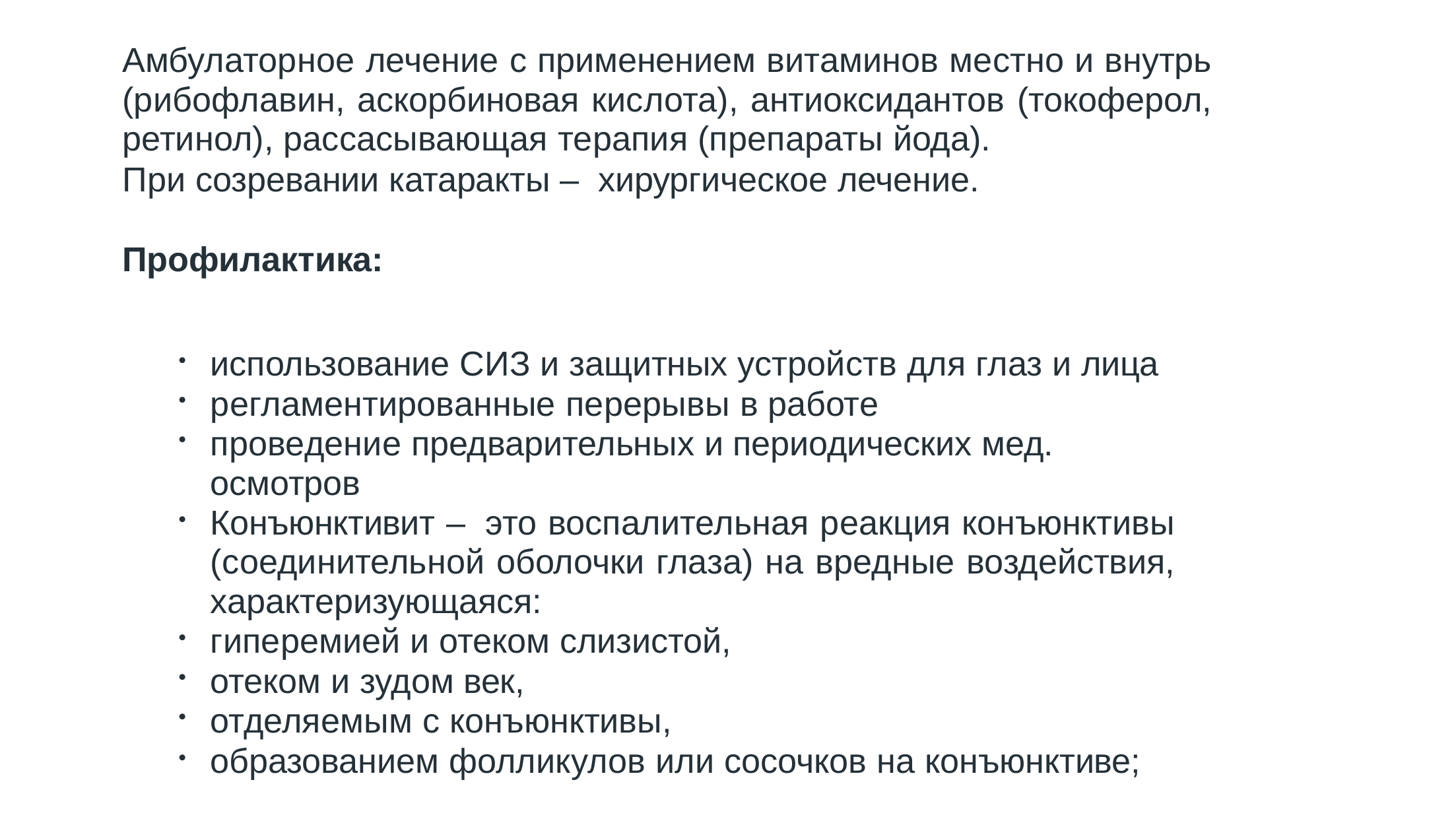

Амбулаторное лечение с применением витаминов местно и внутрь (рибофлавин, аскорбиновая кислота), антиоксидантов (токоферол, ретинол), рассасывающая терапия (препараты йода).
При созревании катаракты – хирургическое лечение.
Профилактика:

использование СИЗ и защитных устройств для глаз и лица
регламентированные перерывы в работе
проведение предварительных и периодических мед. осмотров
Конъюнктивит – это воспалительная реакция конъюнктивы (соединительной оболочки глаза) на вредные воздействия, характеризующаяся:
гиперемией и отеком слизистой,
отеком и зудом век,
отделяемым с конъюнктивы,
образованием фолликулов или сосочков на конъюнктиве;